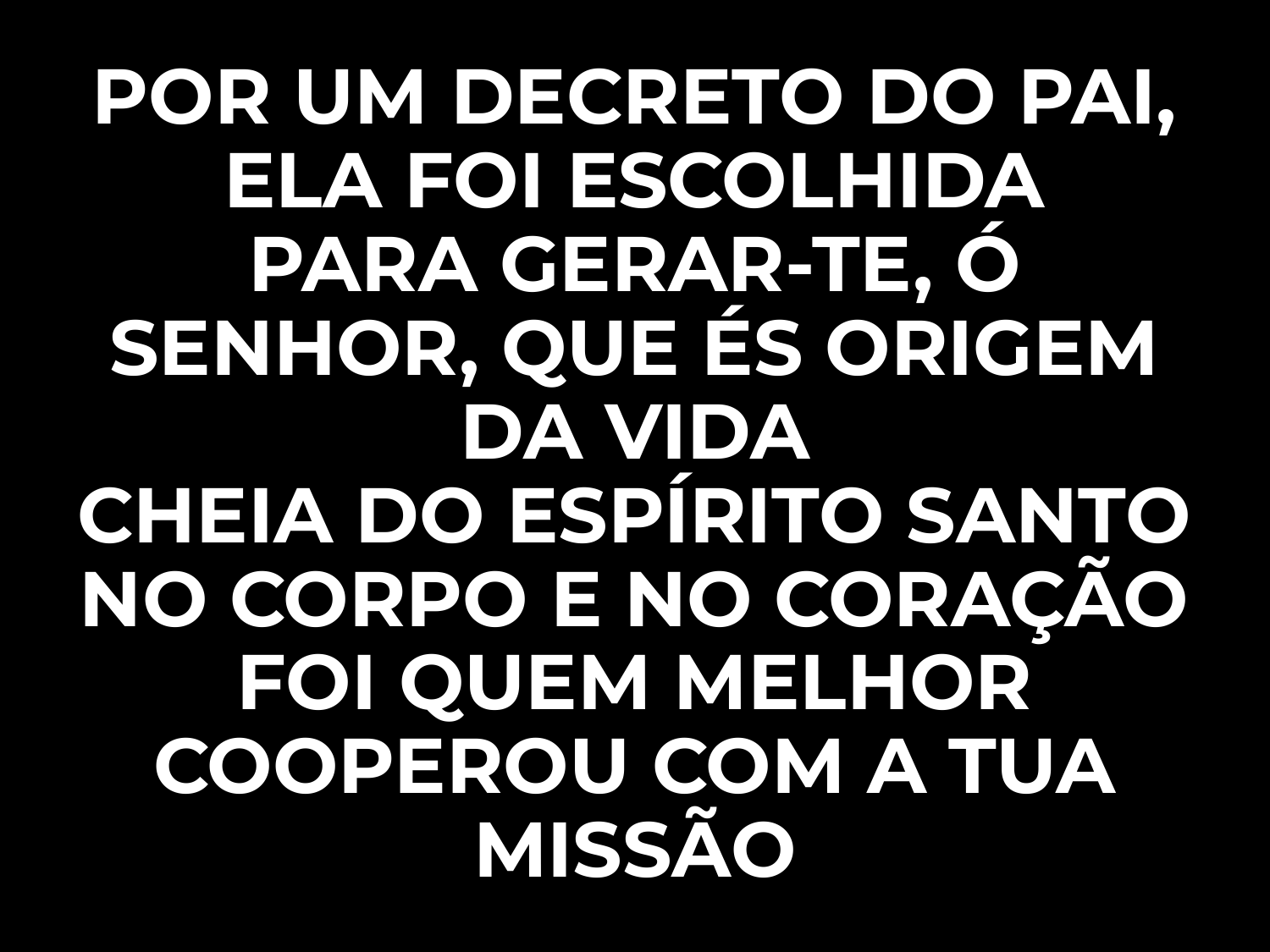

POR UM DECRETO DO PAI, ELA FOI ESCOLHIDA
PARA GERAR-TE, Ó SENHOR, QUE ÉS ORIGEM DA VIDA
CHEIA DO ESPÍRITO SANTO NO CORPO E NO CORAÇÃO
FOI QUEM MELHOR COOPEROU COM A TUA MISSÃO